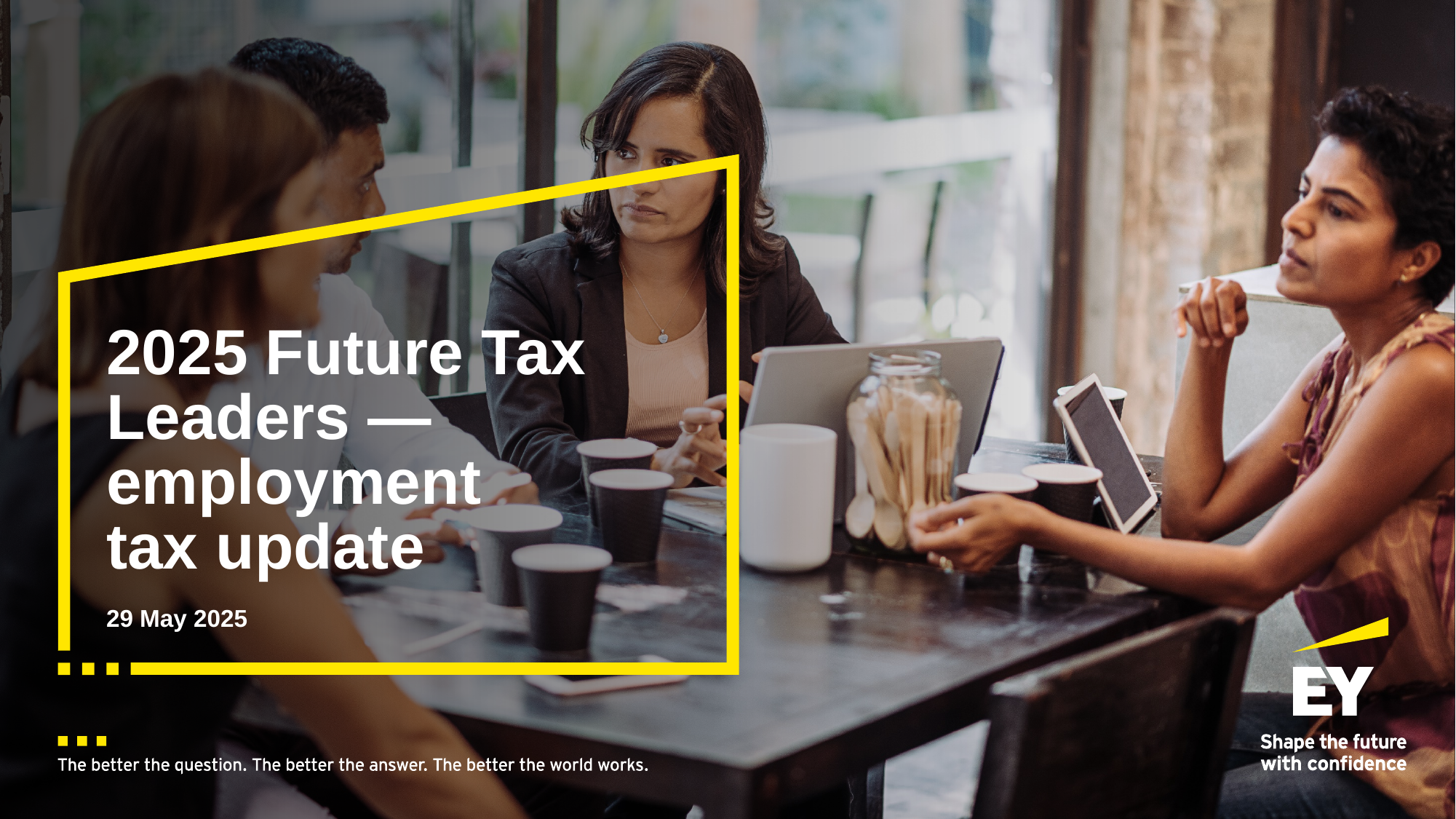

# 2025 Future Tax Leaders — employment tax update
29 May 2025